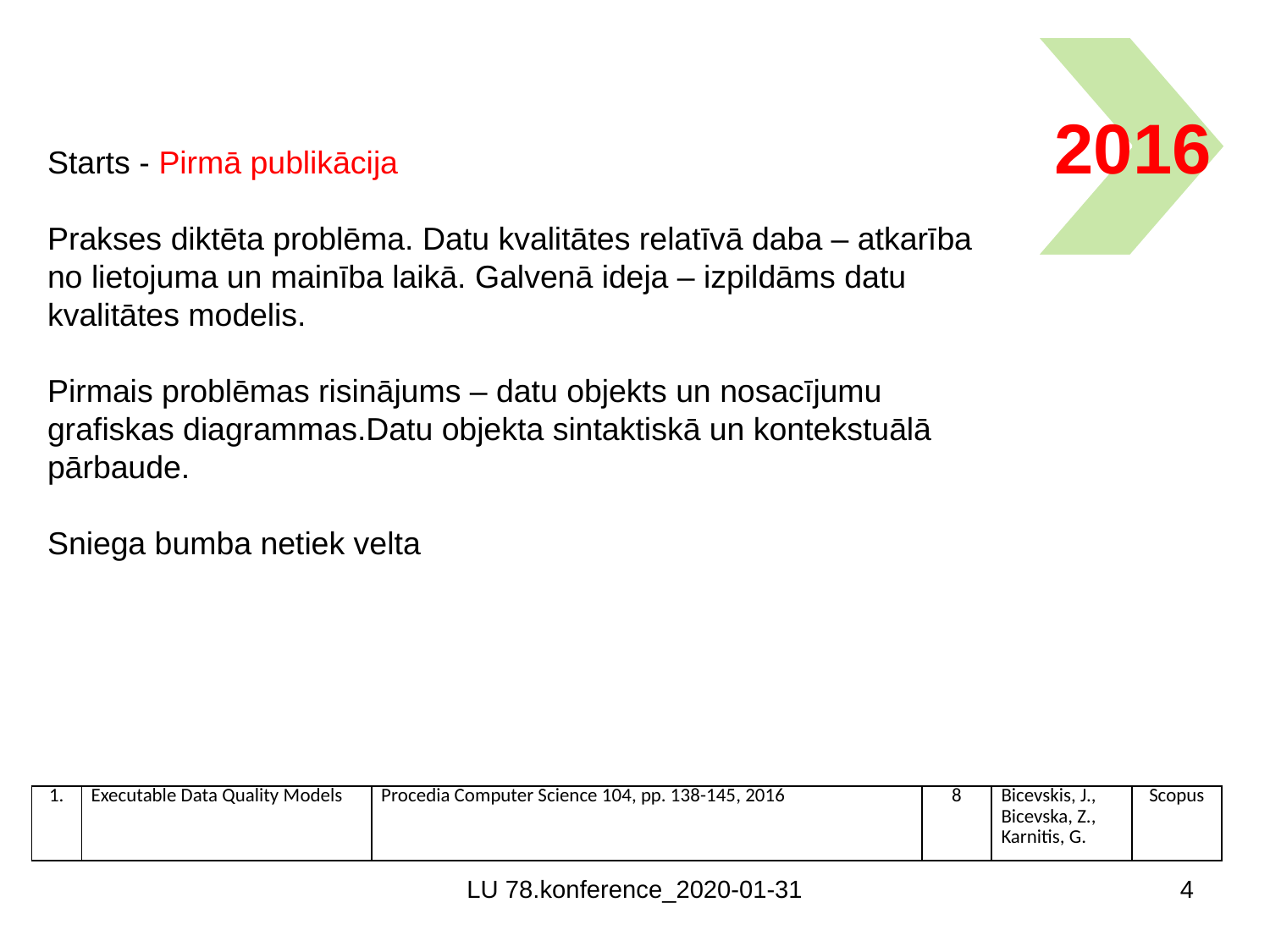

2016

Starts - Pirmā publikācija

Prakses diktēta problēma. Datu kvalitātes relatīvā daba – atkarība no lietojuma un mainība laikā. Galvenā ideja – izpildāms datu kvalitātes modelis.

Pirmais problēmas risinājums – datu objekts un nosacījumu grafiskas diagrammas.Datu objekta sintaktiskā un kontekstuālā pārbaude.

Sniega bumba netiek velta
| 1. | Executable Data Quality Models | Procedia Computer Science 104, pp. 138-145, 2016 | 8 | Bicevskis, J., Bicevska, Z., Karnitis, G. | Scopus |
| --- | --- | --- | --- | --- | --- |
LU 78.konference_2020-01-31
4